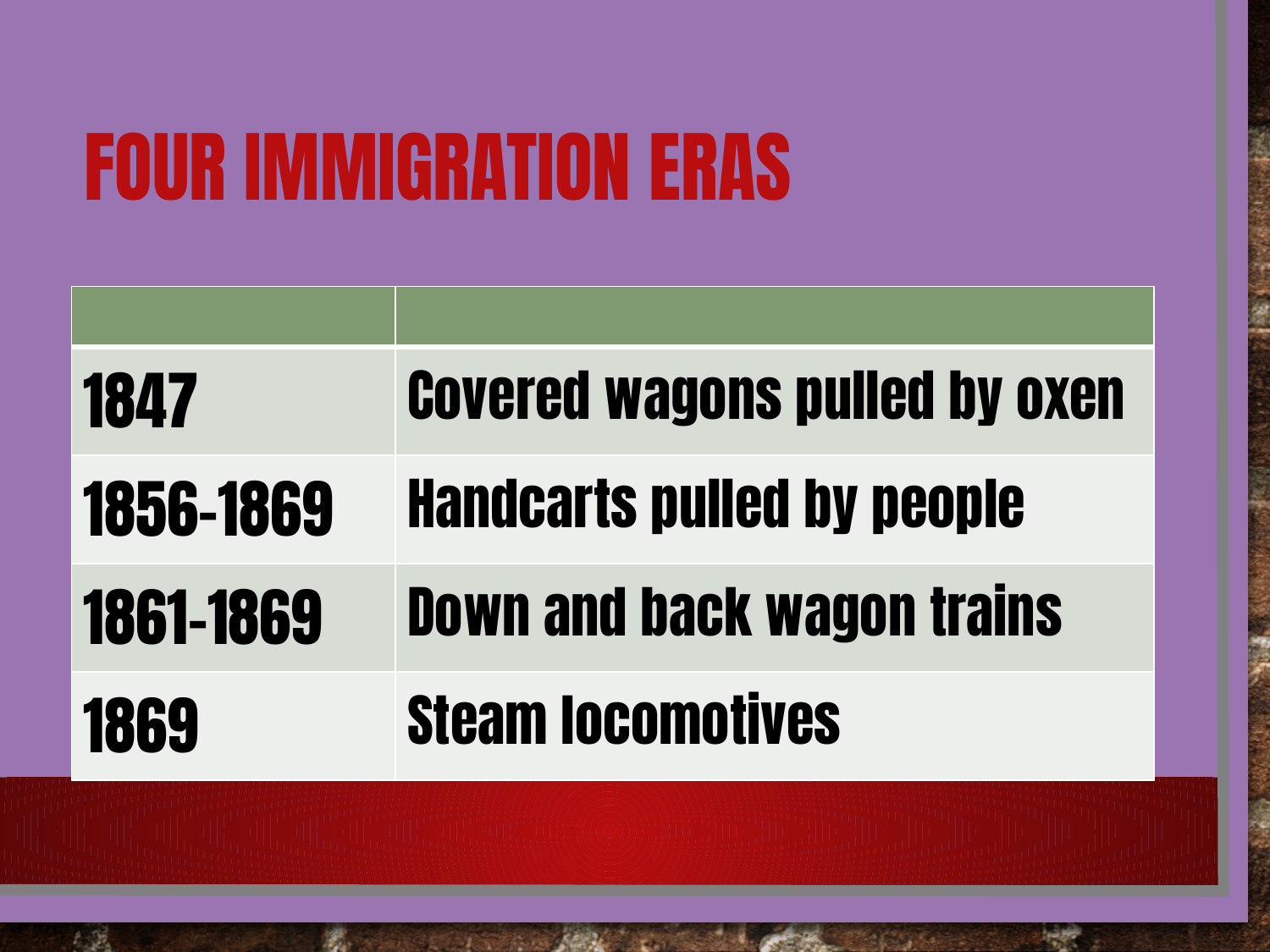

# Four Immigration Eras
|  |  |
| --- | --- |
| 1847 | Covered wagons pulled by oxen |
| 1856-1869 | Handcarts pulled by people |
| 1861-1869 | Down and back wagon trains |
| 1869 | Steam locomotives |